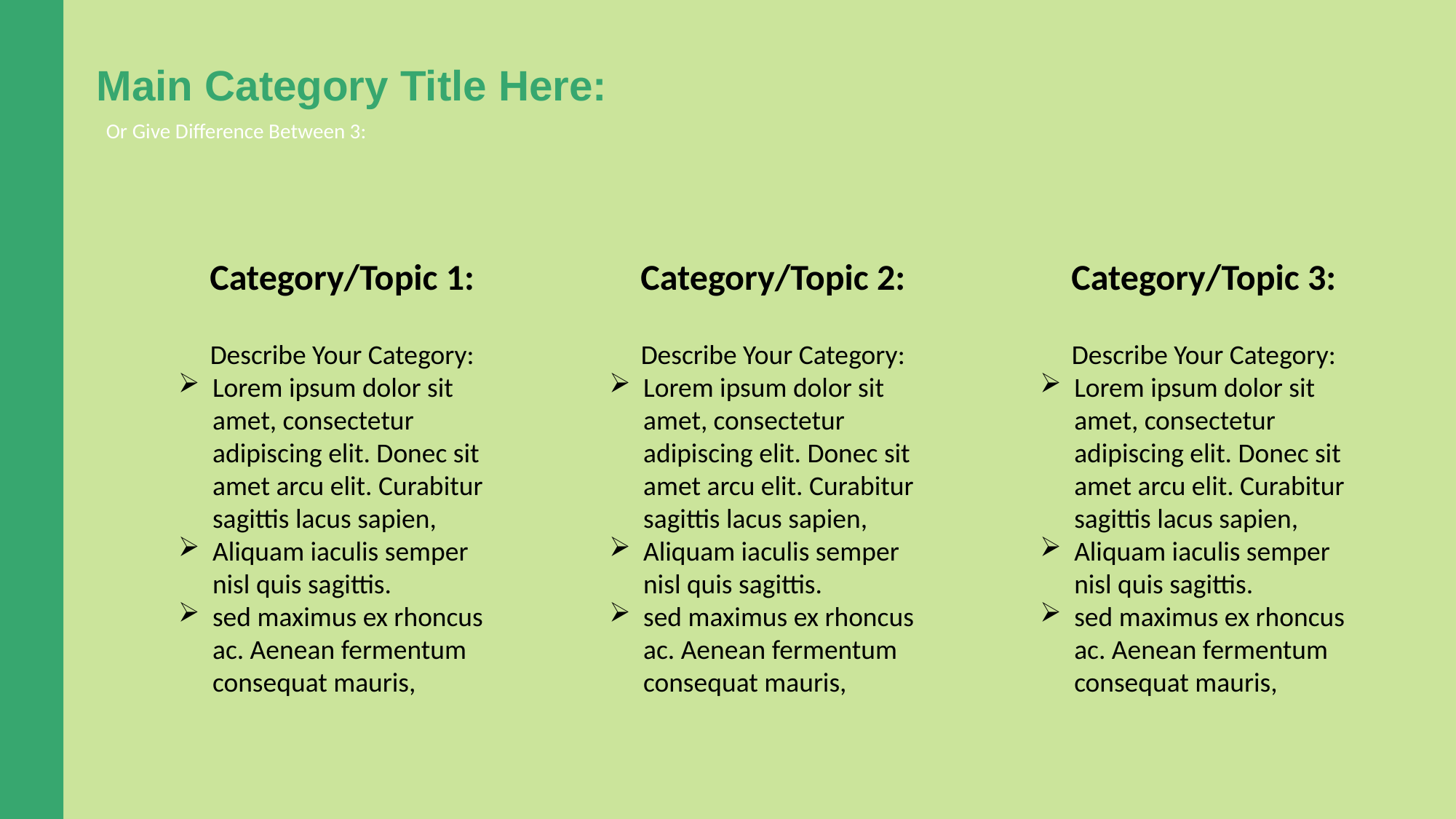

Main Category Title Here:
Or Give Difference Between 3:
Category/Topic 1:
Describe Your Category:
Lorem ipsum dolor sit amet, consectetur adipiscing elit. Donec sit amet arcu elit. Curabitur sagittis lacus sapien,
Aliquam iaculis semper nisl quis sagittis.
sed maximus ex rhoncus ac. Aenean fermentum consequat mauris,
Category/Topic 2:
Describe Your Category:
Lorem ipsum dolor sit amet, consectetur adipiscing elit. Donec sit amet arcu elit. Curabitur sagittis lacus sapien,
Aliquam iaculis semper nisl quis sagittis.
sed maximus ex rhoncus ac. Aenean fermentum consequat mauris,
Category/Topic 3:
Describe Your Category:
Lorem ipsum dolor sit amet, consectetur adipiscing elit. Donec sit amet arcu elit. Curabitur sagittis lacus sapien,
Aliquam iaculis semper nisl quis sagittis.
sed maximus ex rhoncus ac. Aenean fermentum consequat mauris,